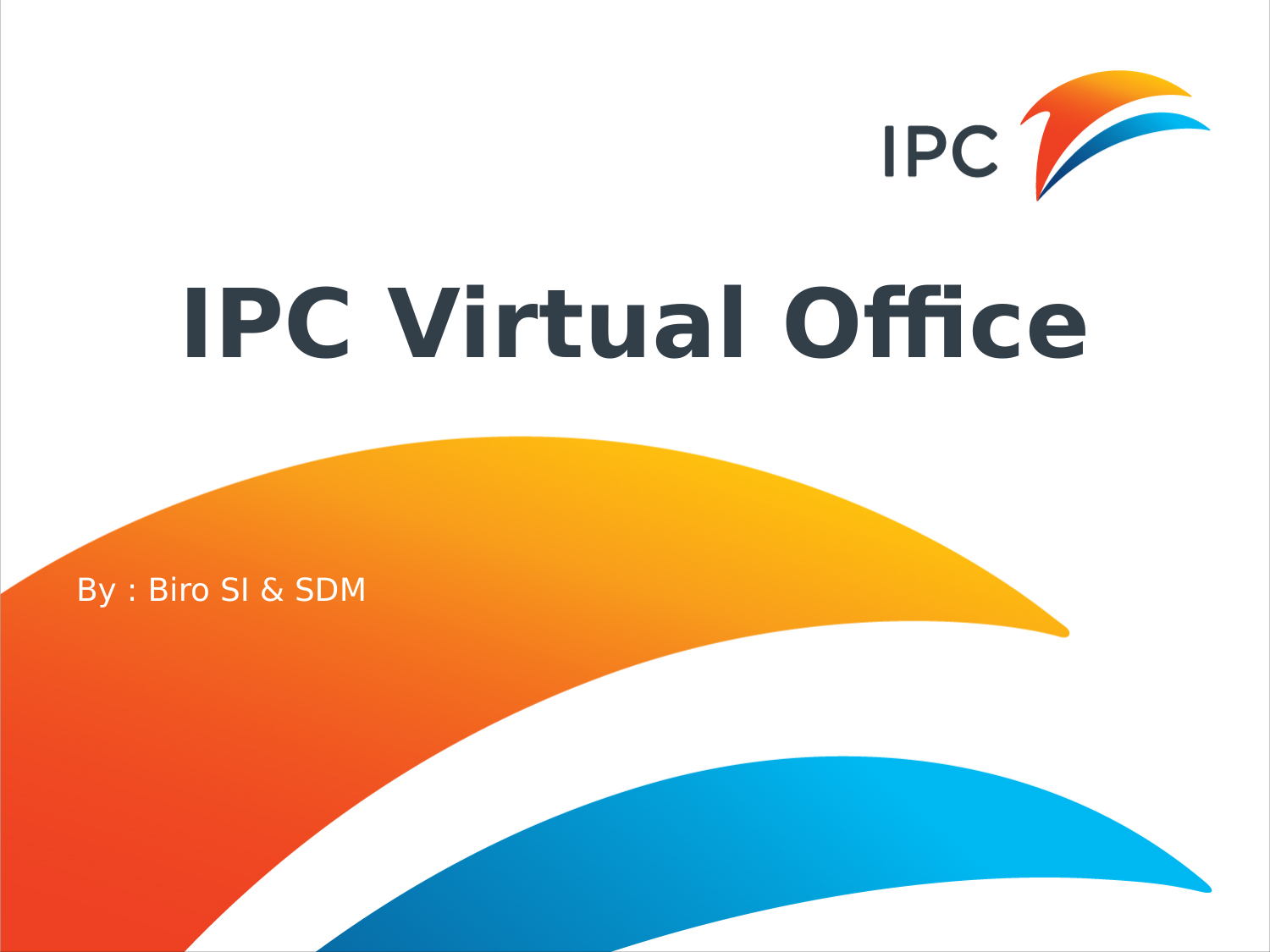

# IPC Virtual Office
By : Biro SI & SDM